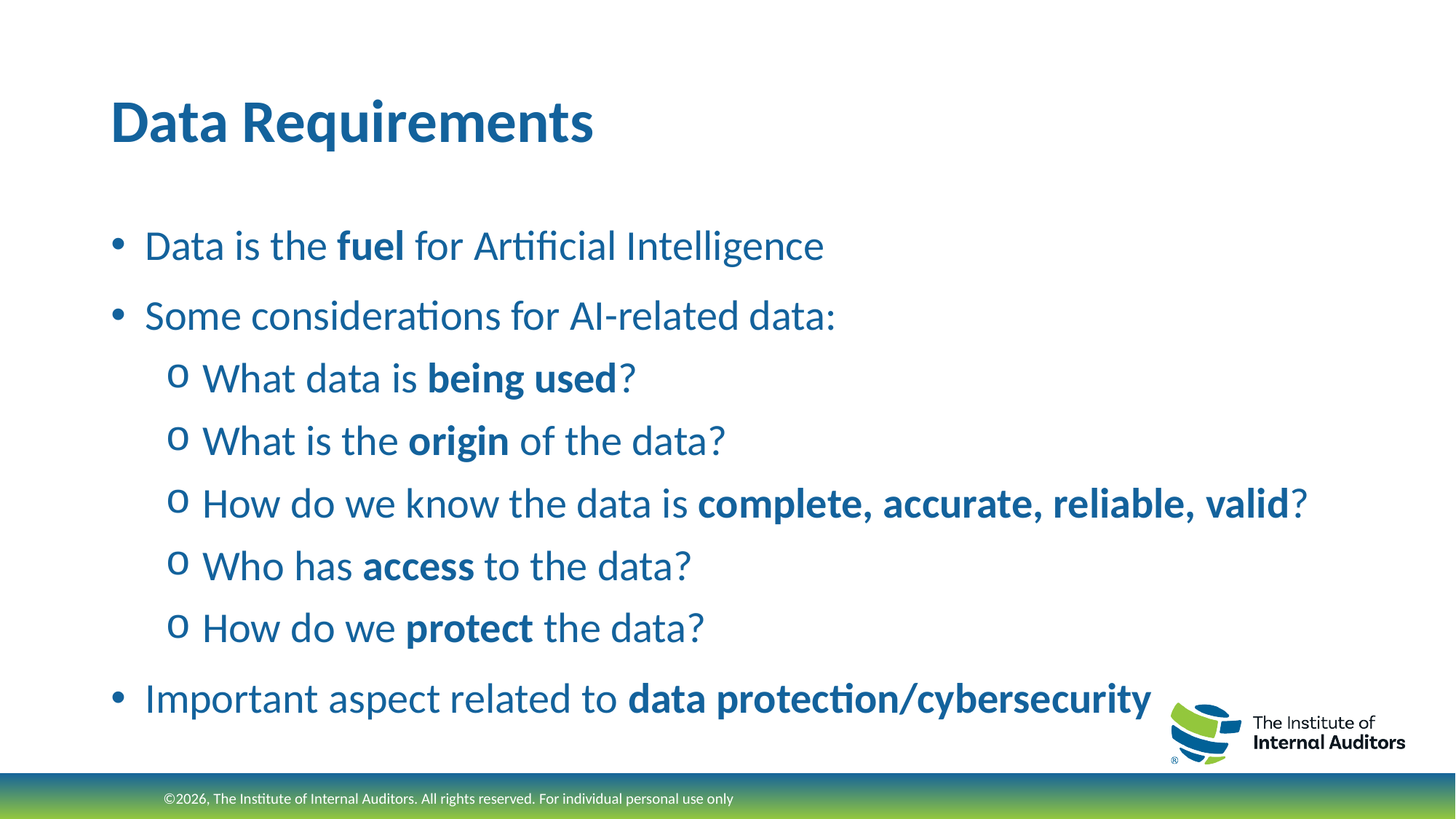

# Data Requirements
Data is the fuel for Artificial Intelligence
Some considerations for AI-related data:
 What data is being used?
 What is the origin of the data?
 How do we know the data is complete, accurate, reliable, valid?
 Who has access to the data?
 How do we protect the data?
Important aspect related to data protection/cybersecurity

©2026, The Institute of Internal Auditors. All rights reserved. For individual personal use only